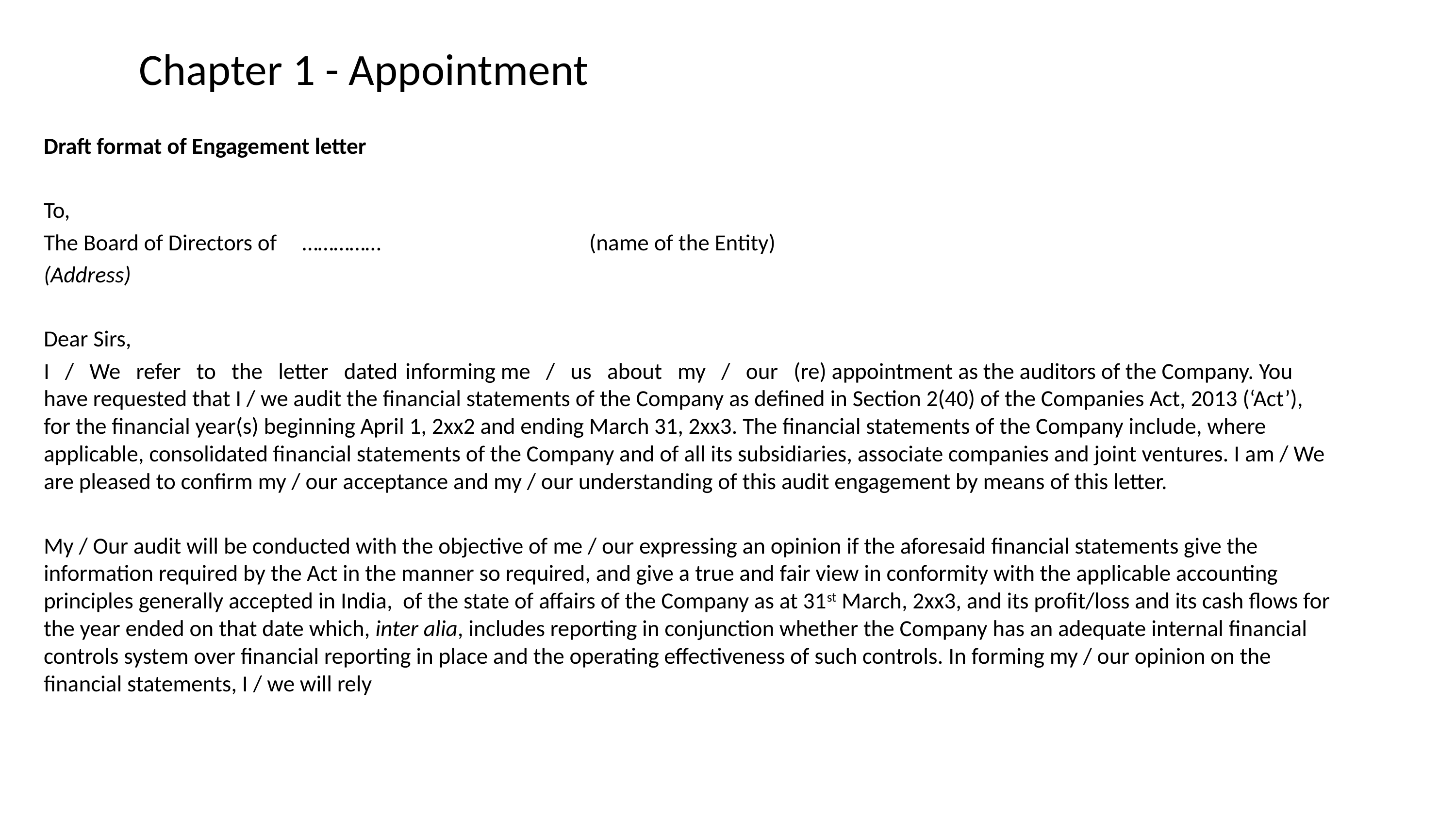

# Chapter 1 - Appointment
Draft format of Engagement letter

To,
The Board of Directors of	……………                                        (name of the Entity)
(Address)

Dear Sirs,
I   /   We   refer   to   the   letter   dated	informing me   /   us   about   my   /   our   (re) appointment as the auditors of the Company. You have requested that I / we audit the financial statements of the Company as defined in Section 2(40) of the Companies Act, 2013 (‘Act’), for the financial year(s) beginning April 1, 2xx2 and ending March 31, 2xx3. The financial statements of the Company include, where applicable, consolidated financial statements of the Company and of all its subsidiaries, associate companies and joint ventures. I am / We are pleased to confirm my / our acceptance and my / our understanding of this audit engagement by means of this letter.

My / Our audit will be conducted with the objective of me / our expressing an opinion if the aforesaid financial statements give the information required by the Act in the manner so required, and give a true and fair view in conformity with the applicable accounting principles generally accepted in India,  of the state of affairs of the Company as at 31st March, 2xx3, and its profit/loss and its cash flows for the year ended on that date which, inter alia, includes reporting in conjunction whether the Company has an adequate internal financial controls system over financial reporting in place and the operating effectiveness of such controls. In forming my / our opinion on the financial statements, I / we will rely